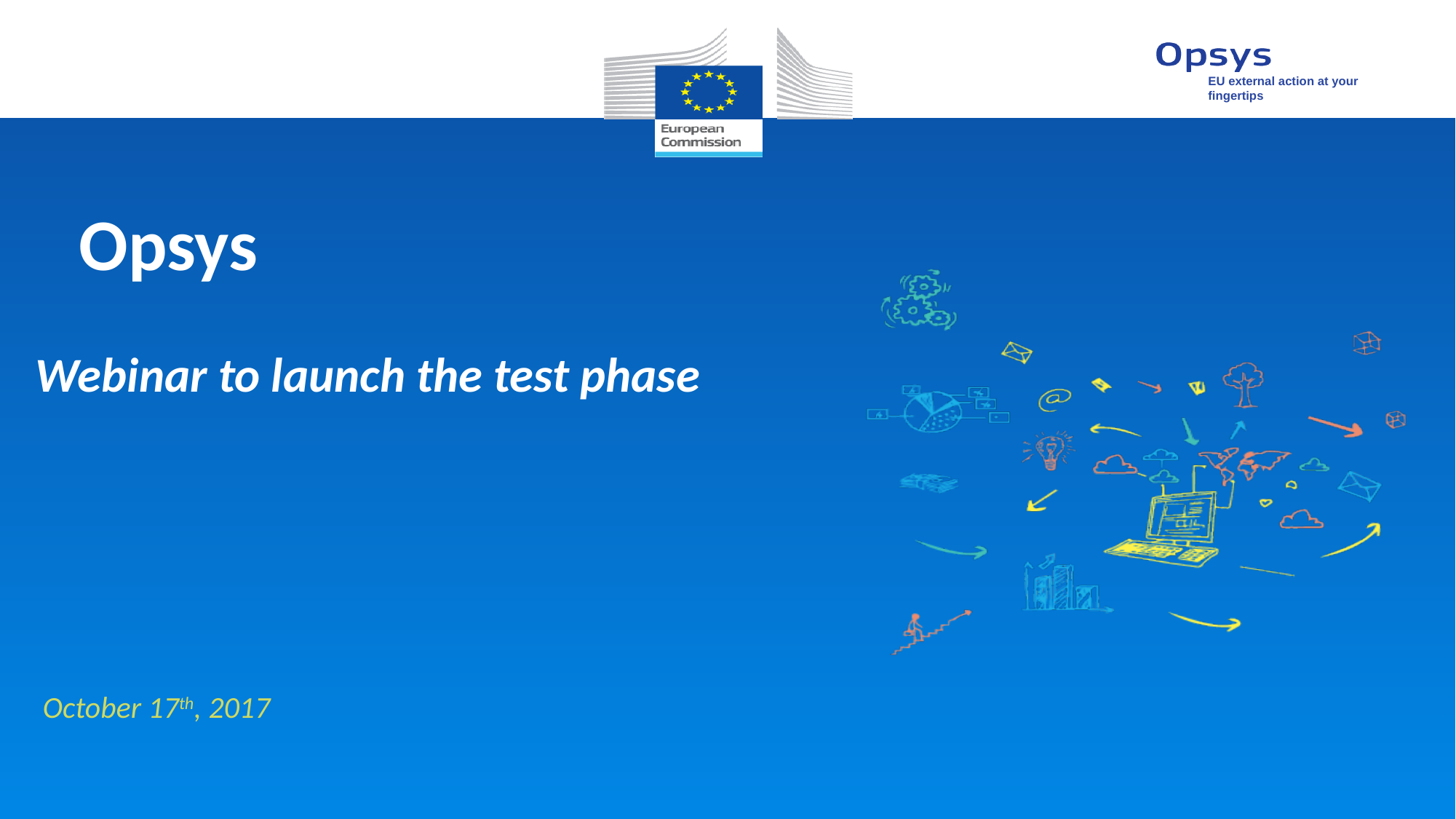

Opsys
Webinar to launch the test phase

October 17th, 2017